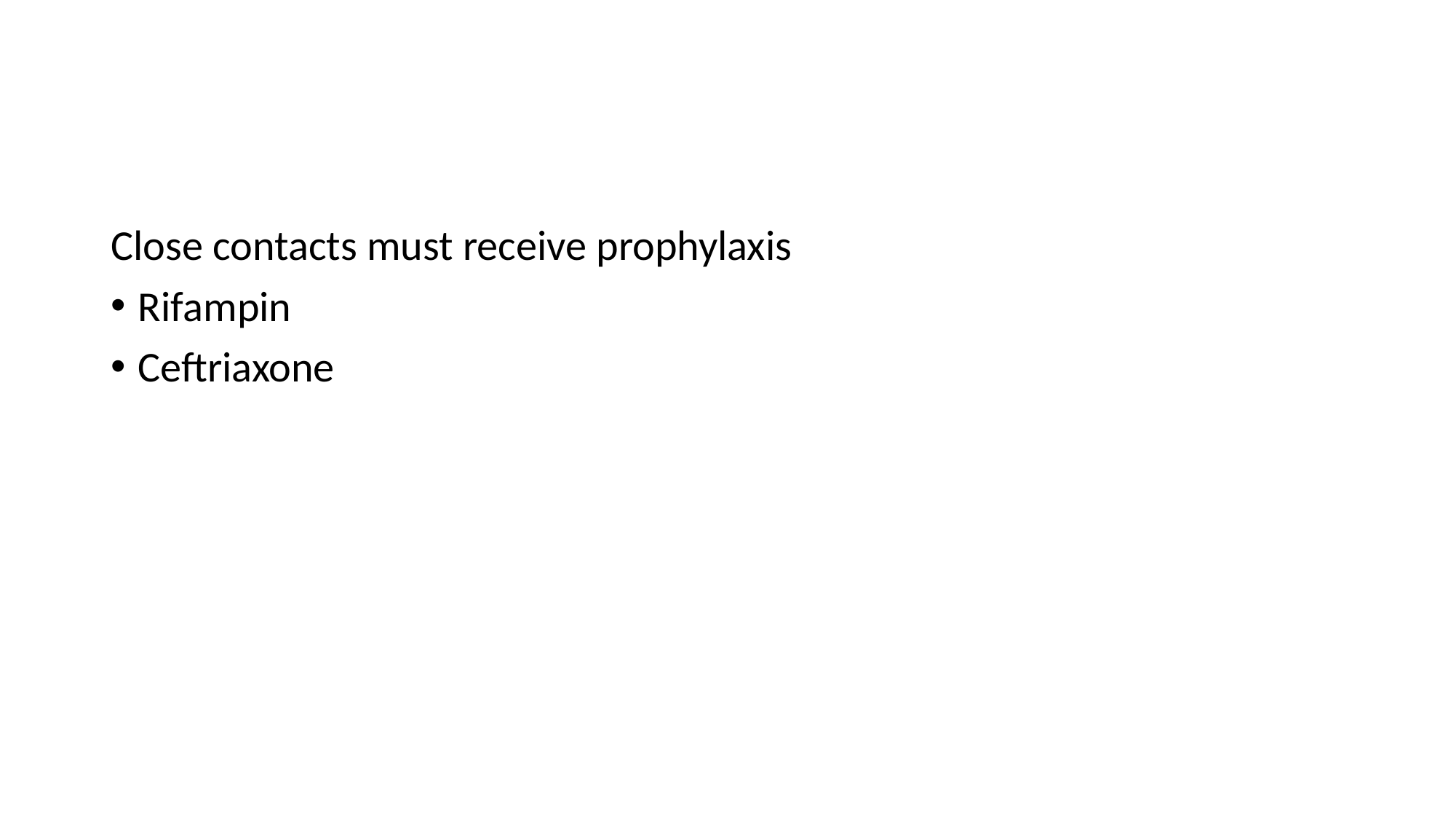

#
Close contacts must receive prophylaxis
Rifampin
Ceftriaxone